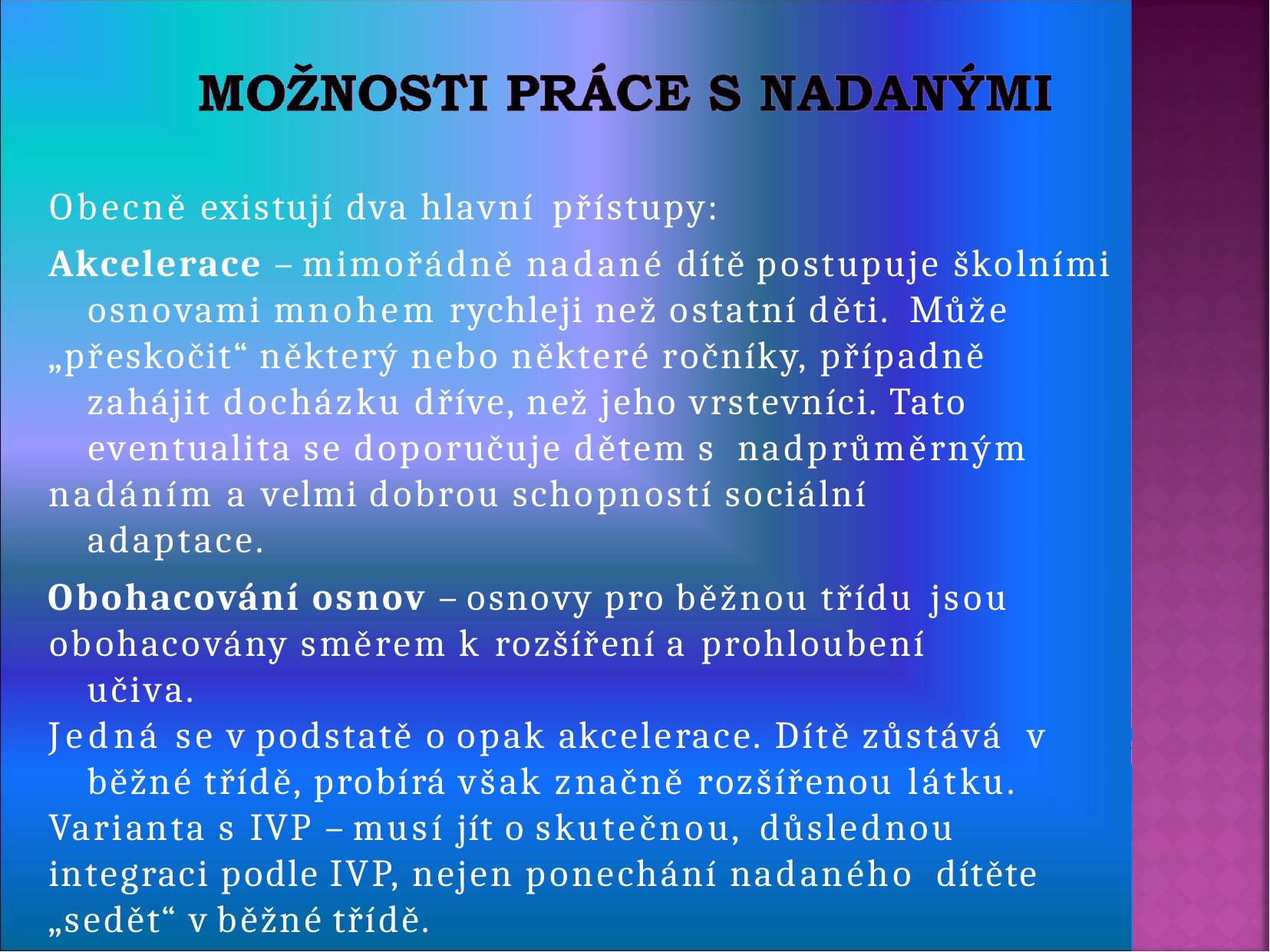

Obecně existují dva hlavní přístupy:
Akcelerace – mimořádně nadané dítě postupuje školními  osnovami mnohem rychleji než ostatní děti. Může
„přeskočit“ některý nebo některé ročníky, případně  zahájit docházku dříve, než jeho vrstevníci. Tato  eventualita se doporučuje dětem s nadprůměrným
nadáním a velmi dobrou schopností sociální adaptace.
Obohacování osnov – osnovy pro běžnou třídu jsou
obohacovány směrem k rozšíření a prohloubení učiva.
Jedná se v podstatě o opak akcelerace. Dítě zůstává  v běžné třídě, probírá však značně rozšířenou látku.
Varianta s IVP – musí jít o skutečnou, důslednou
integraci podle IVP, nejen ponechání nadaného dítěte
„sedět“ v běžné třídě.